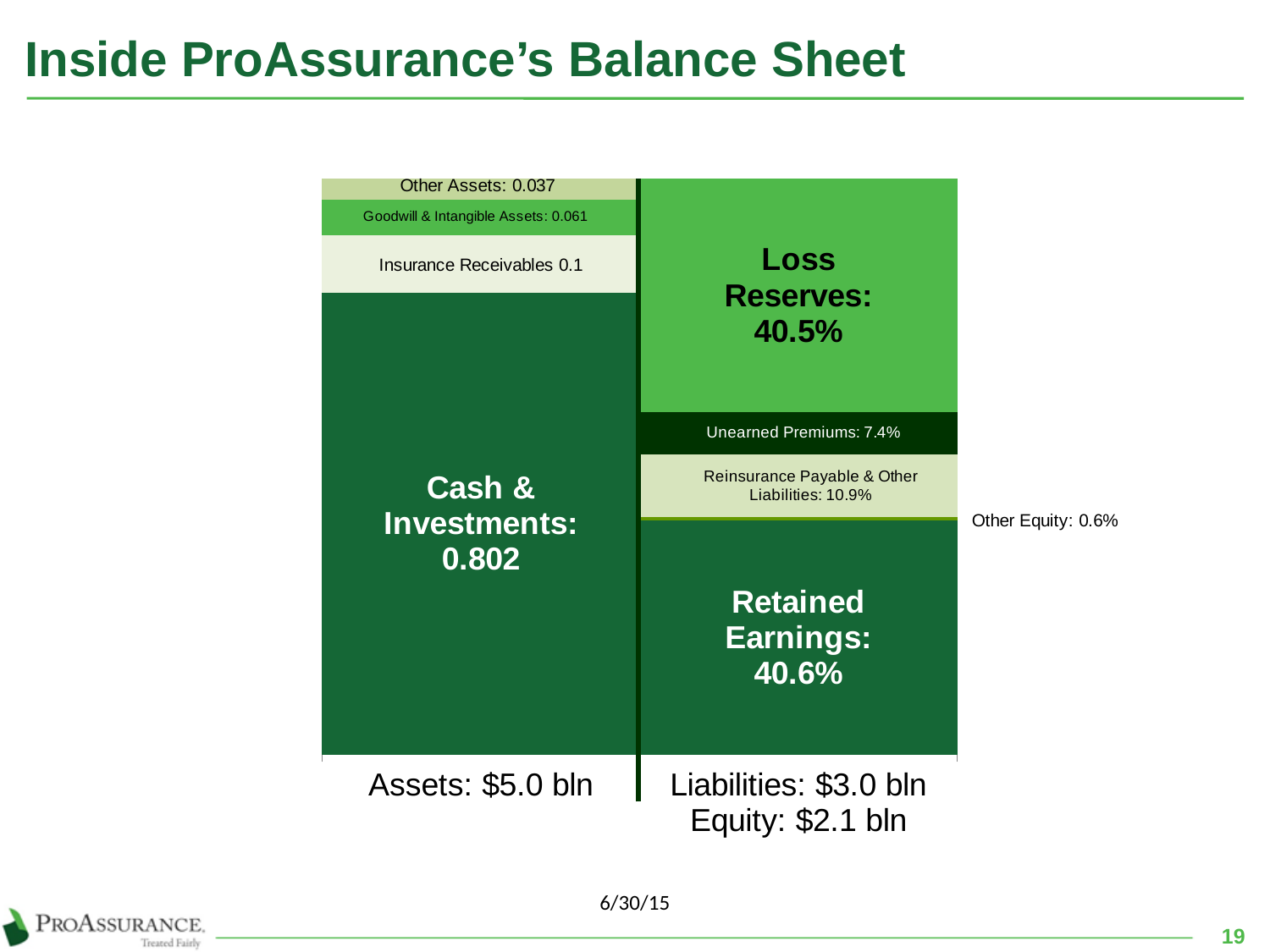

# Inside ProAssurance’s Balance Sheet

### Chart

| Category | Cash & Investments: | Insurance Receivables | Goodwill & Intangible Assets: | Other Assets: | Retained Earnings: | Other Equity: | Reinsurance Payable & Other Liabilities: | Unearned Premiums: | Loss Reserves: |
|---|---|---|---|---|---|---|---|---|---|
| Assets: $5.0 bln | 0.802 | 0.1 | 0.061 | 0.037 | None | None | None | None | None |
| Liabilities: $3.0 bln
Equity: $2.1 bln | None | None | None | None | 0.406 | 0.006 | 0.109 | 0.074 | 0.405 |
6/30/15
19